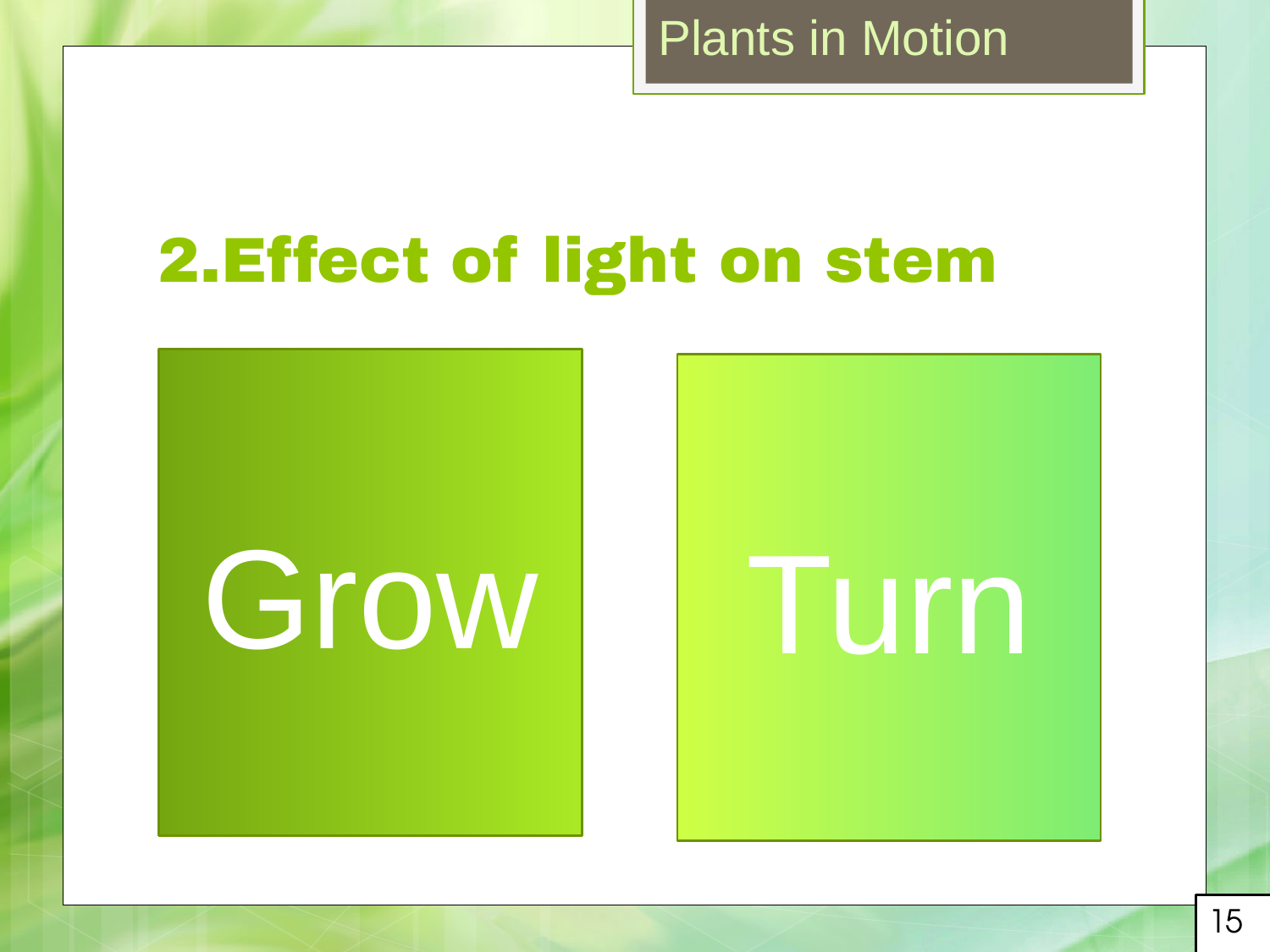

Plants in Motion
# 2.Effect of light on stem
Grow
Turn
15